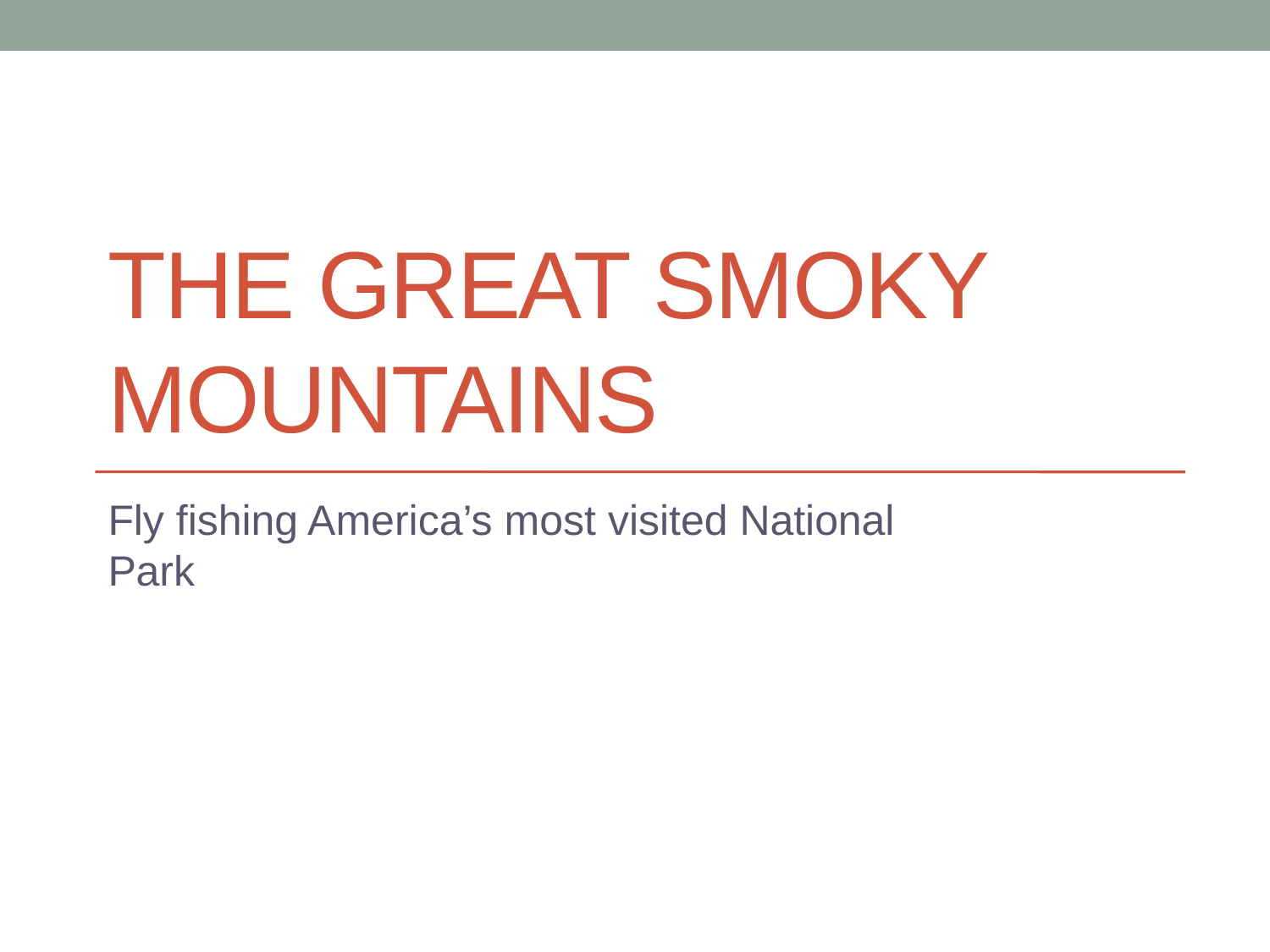

# The Great Smoky Mountains
Fly fishing America’s most visited National Park